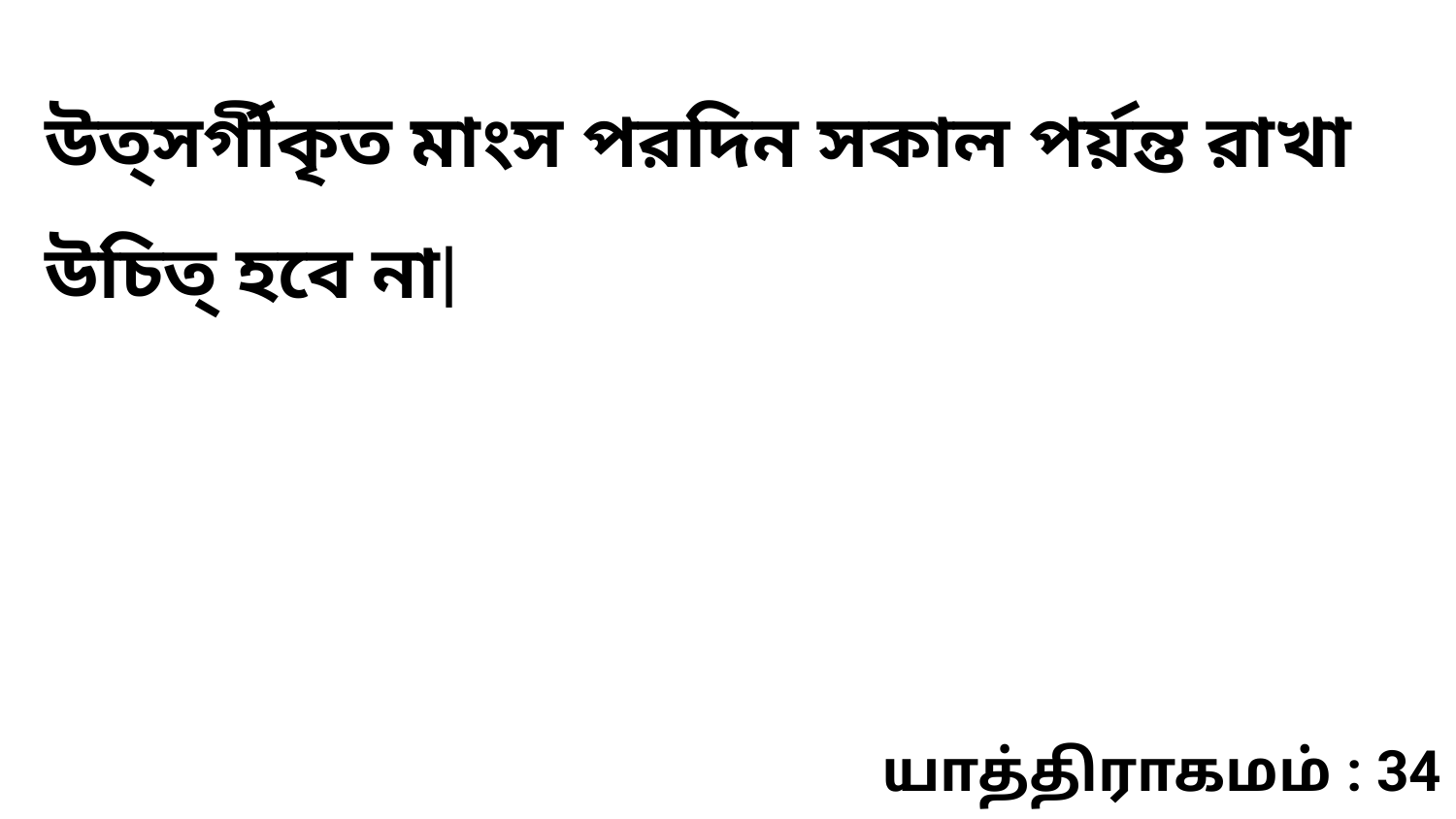

উত্সর্গীকৃত মাংস পরদিন সকাল পর্য়ন্ত রাখা উচিত্‌ হবে না|
யாத்திராகமம் : 34